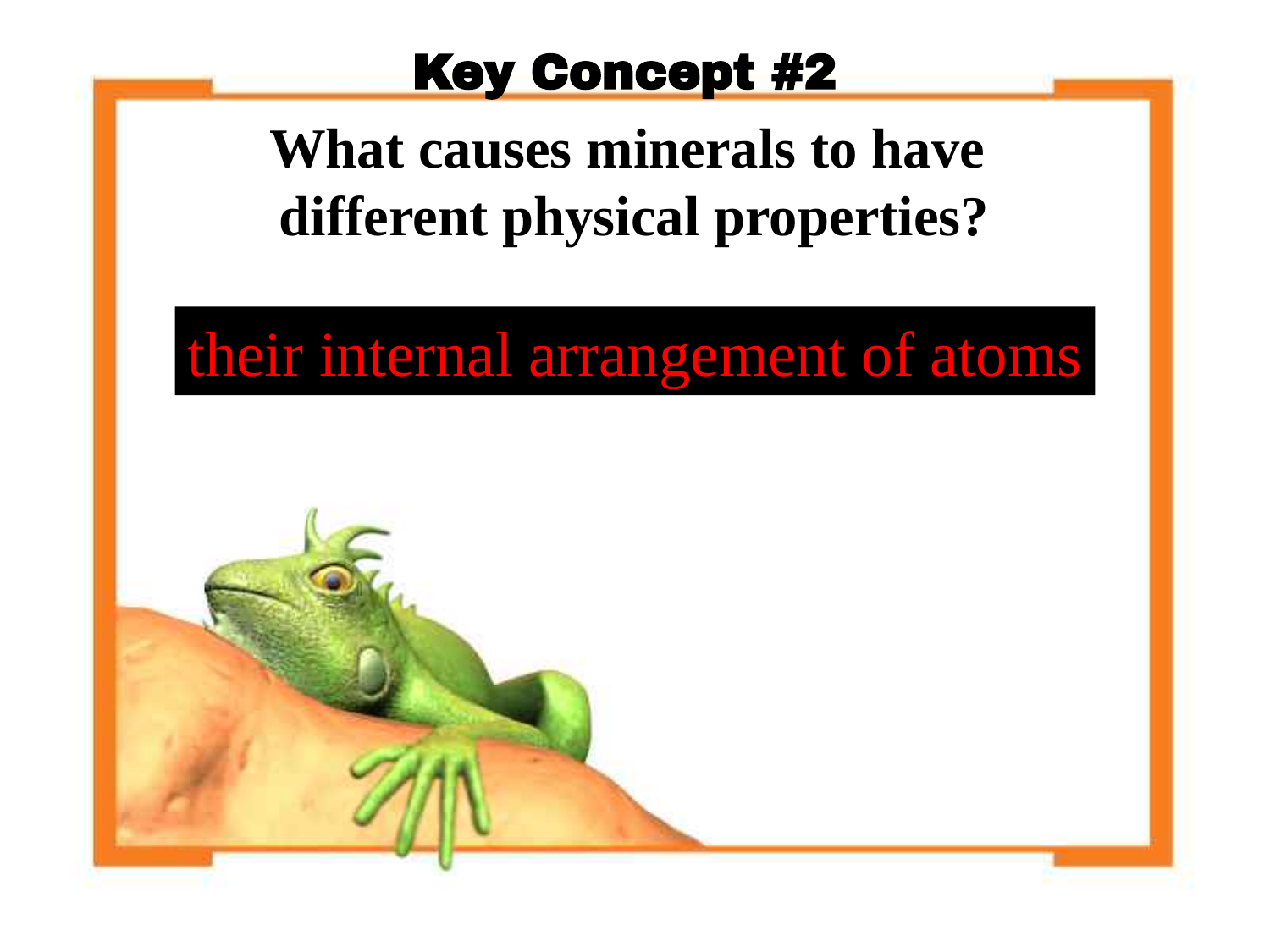

# Key Concept #2
What causes minerals to have
different physical properties?
their internal arrangement of atoms